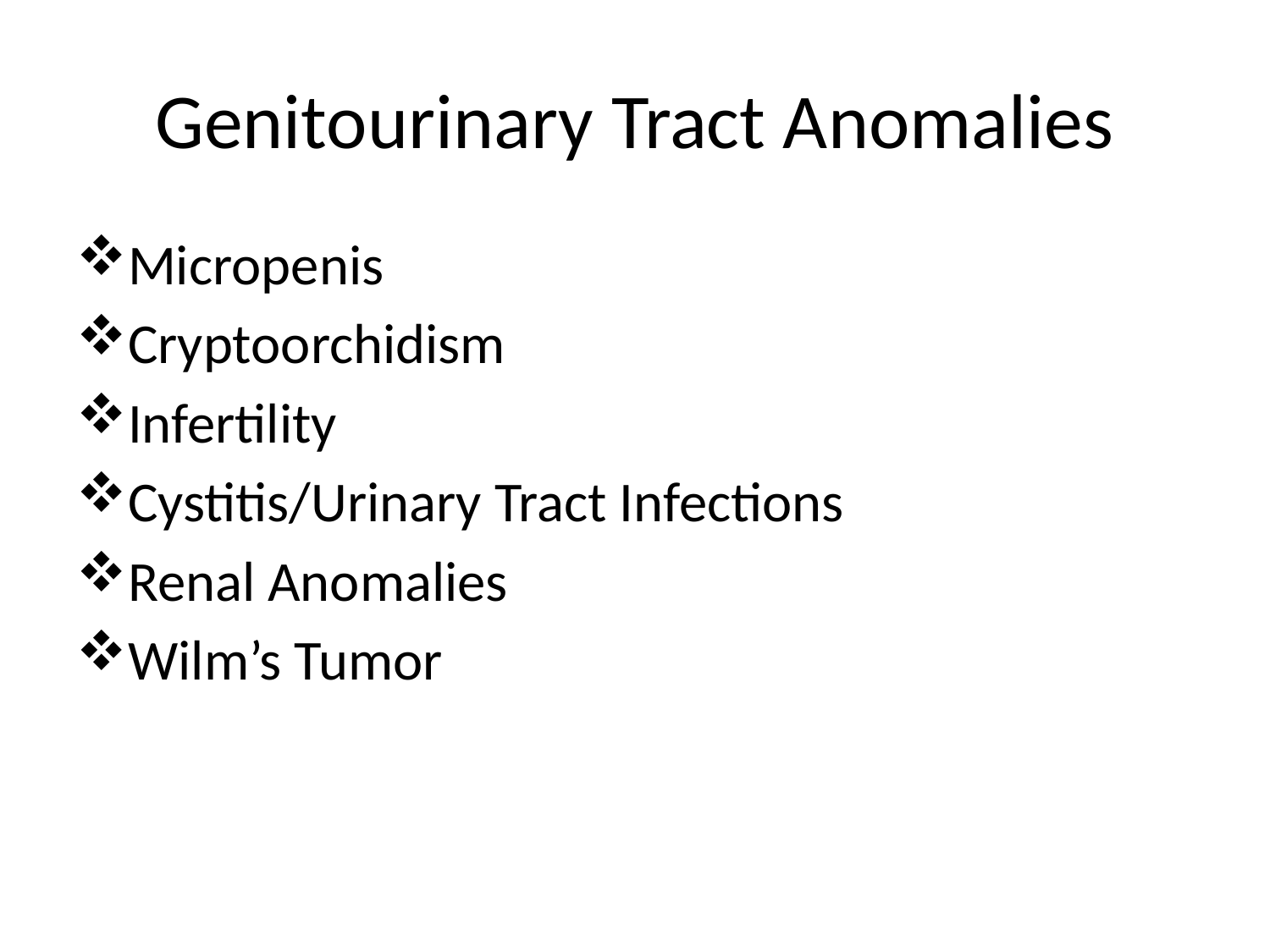

# Genitourinary Tract Anomalies
Micropenis
Cryptoorchidism
Infertility
Cystitis/Urinary Tract Infections
Renal Anomalies
Wilm’s Tumor